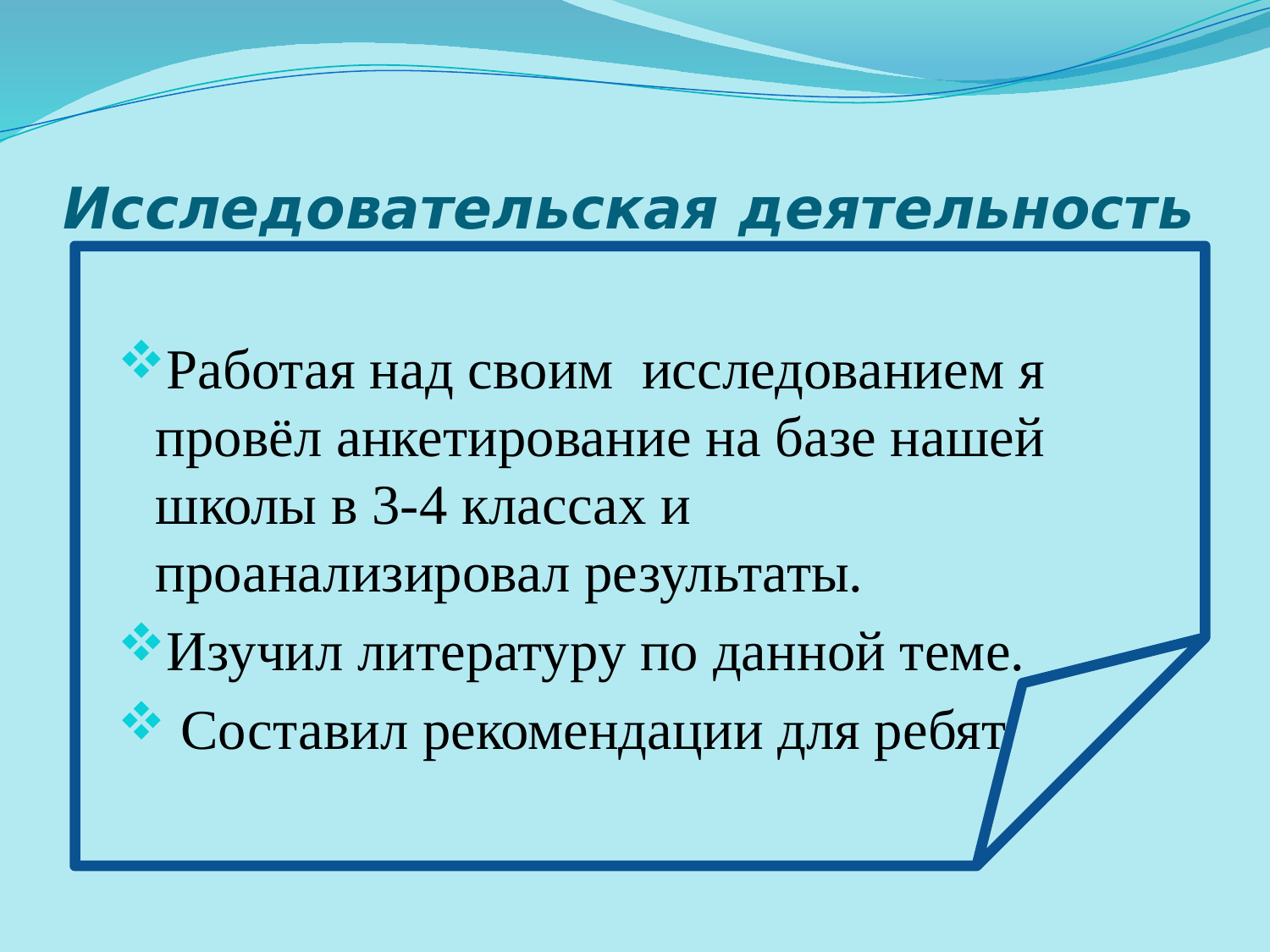

Исследовательская деятельность

Работая над своим  исследованием я провёл анкетирование на базе нашей школы в 3-4 классах и проанализировал результаты.
Изучил литературу по данной теме.
 Составил рекомендации для ребят.